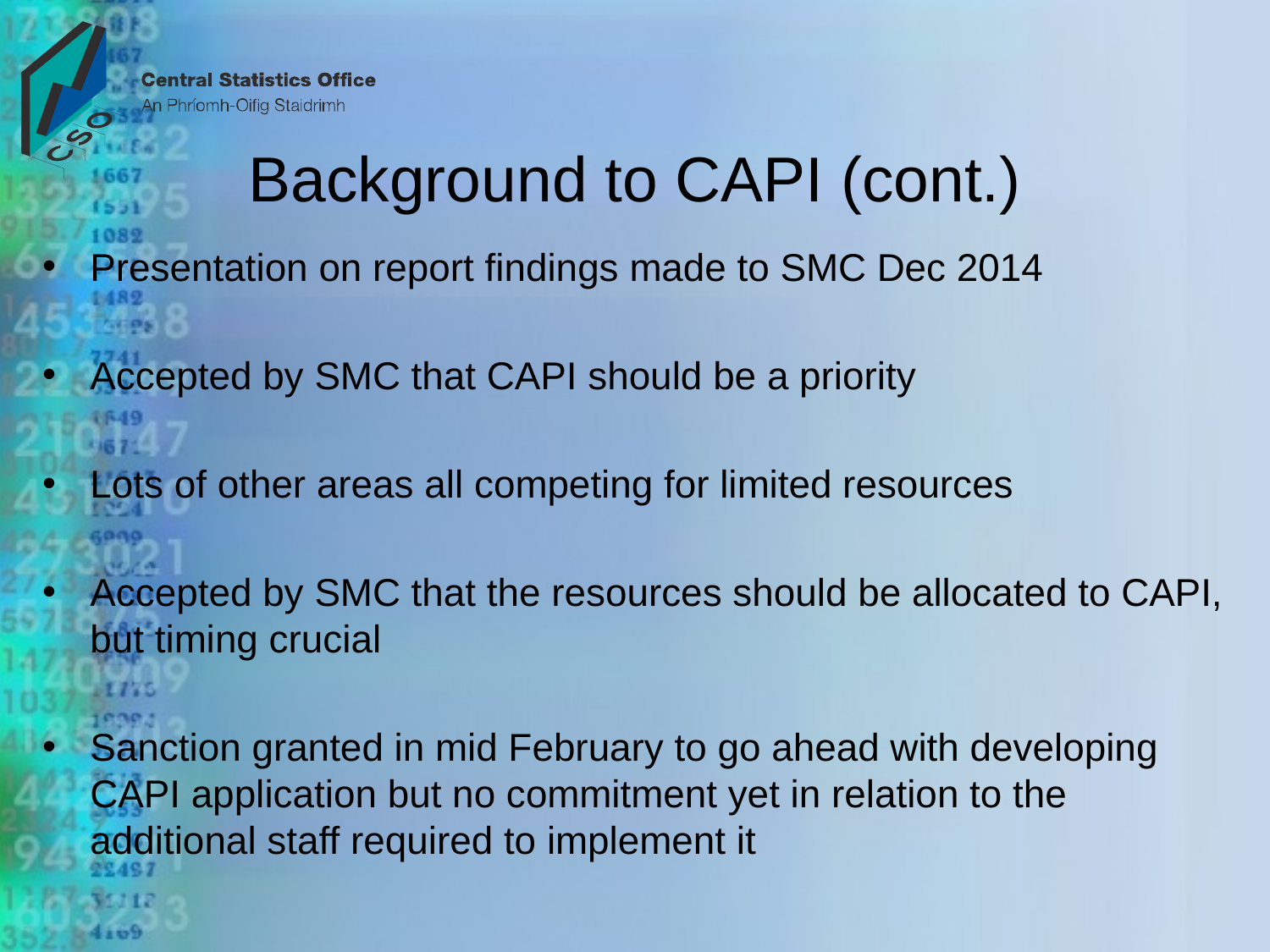

# Background to CAPI (cont.)
Presentation on report findings made to SMC Dec 2014

Accepted by SMC that CAPI should be a priority

Lots of other areas all competing for limited resources

Accepted by SMC that the resources should be allocated to CAPI, but timing crucial

Sanction granted in mid February to go ahead with developing CAPI application but no commitment yet in relation to the additional staff required to implement it